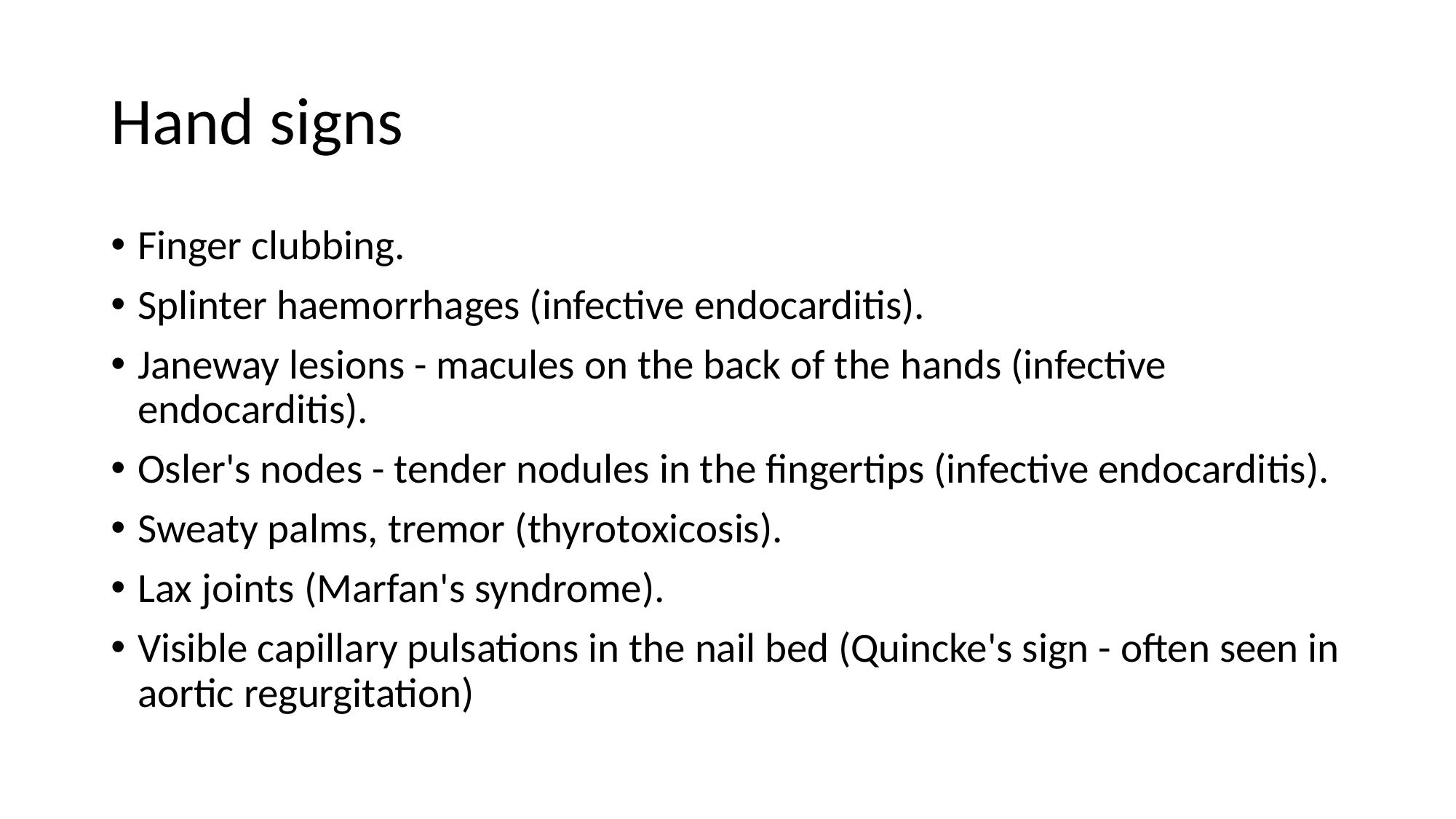

# Hand signs
Finger clubbing.
Splinter haemorrhages (infective endocarditis).
Janeway lesions - macules on the back of the hands (infective endocarditis).
Osler's nodes - tender nodules in the fingertips (infective endocarditis).
Sweaty palms, tremor (thyrotoxicosis).
Lax joints (Marfan's syndrome).
Visible capillary pulsations in the nail bed (Quincke's sign - often seen in aortic regurgitation)